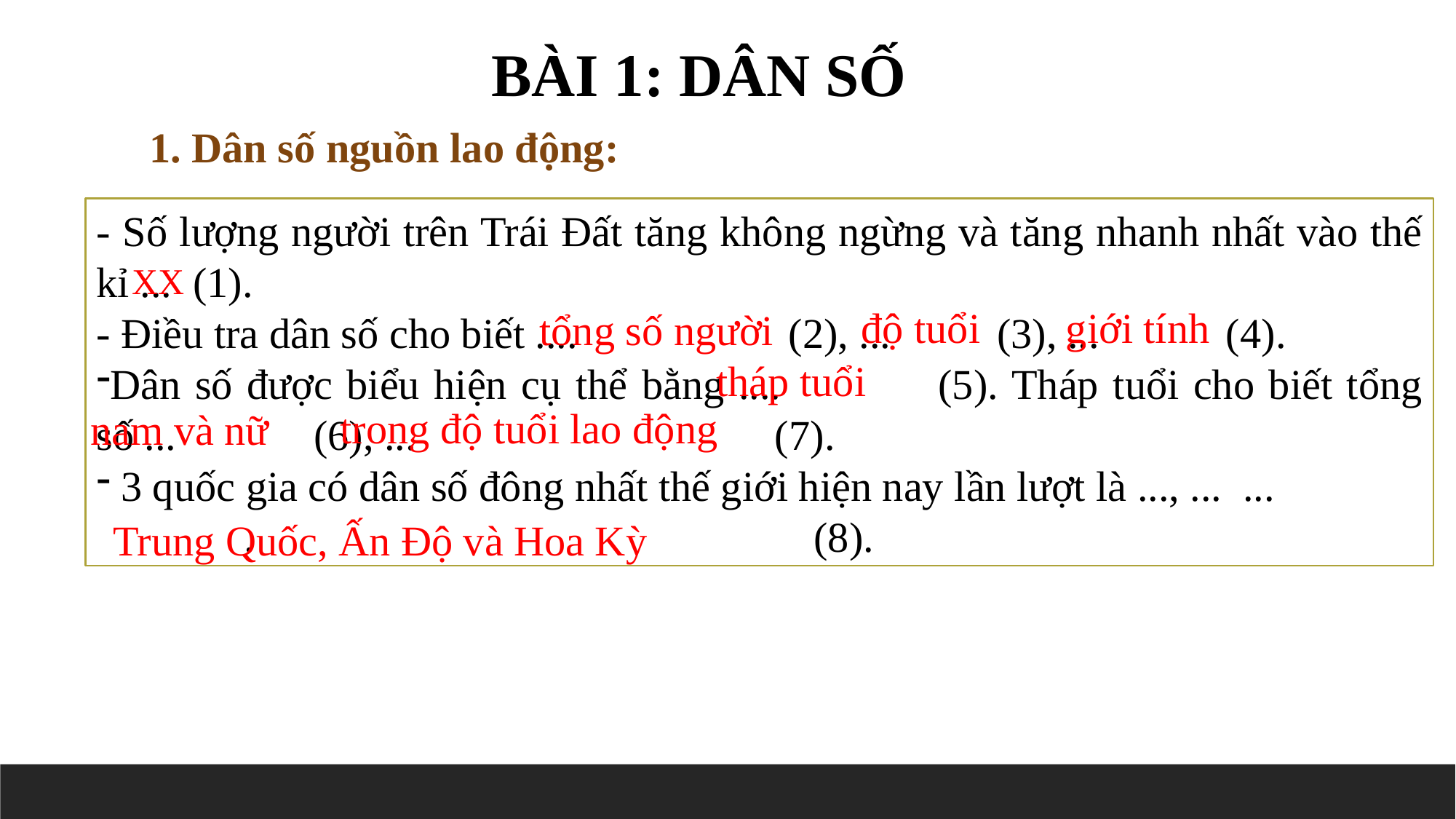

BÀI 1: DÂN SỐ
1. Dân số nguồn lao động:
- Số lượng người trên Trái Đất tăng không ngừng và tăng nhanh nhất vào thế kỉ ...  (1).
- Điều tra dân số cho biết ....                    (2), ...          (3), ...            (4).
Dân số được biểu hiện cụ thể bằng ....           (5). Tháp tuổi cho biết tổng số ...             (6), ...                                  (7).
 3 quốc gia có dân số đông nhất thế giới hiện nay lần lượt là ..., ...  ...                             .                                                     (8).
XX
độ tuổi
giới tính
tổng số người
tháp tuổi
trong độ tuổi lao động
nam và nữ
Trung Quốc, Ấn Độ và Hoa Kỳ